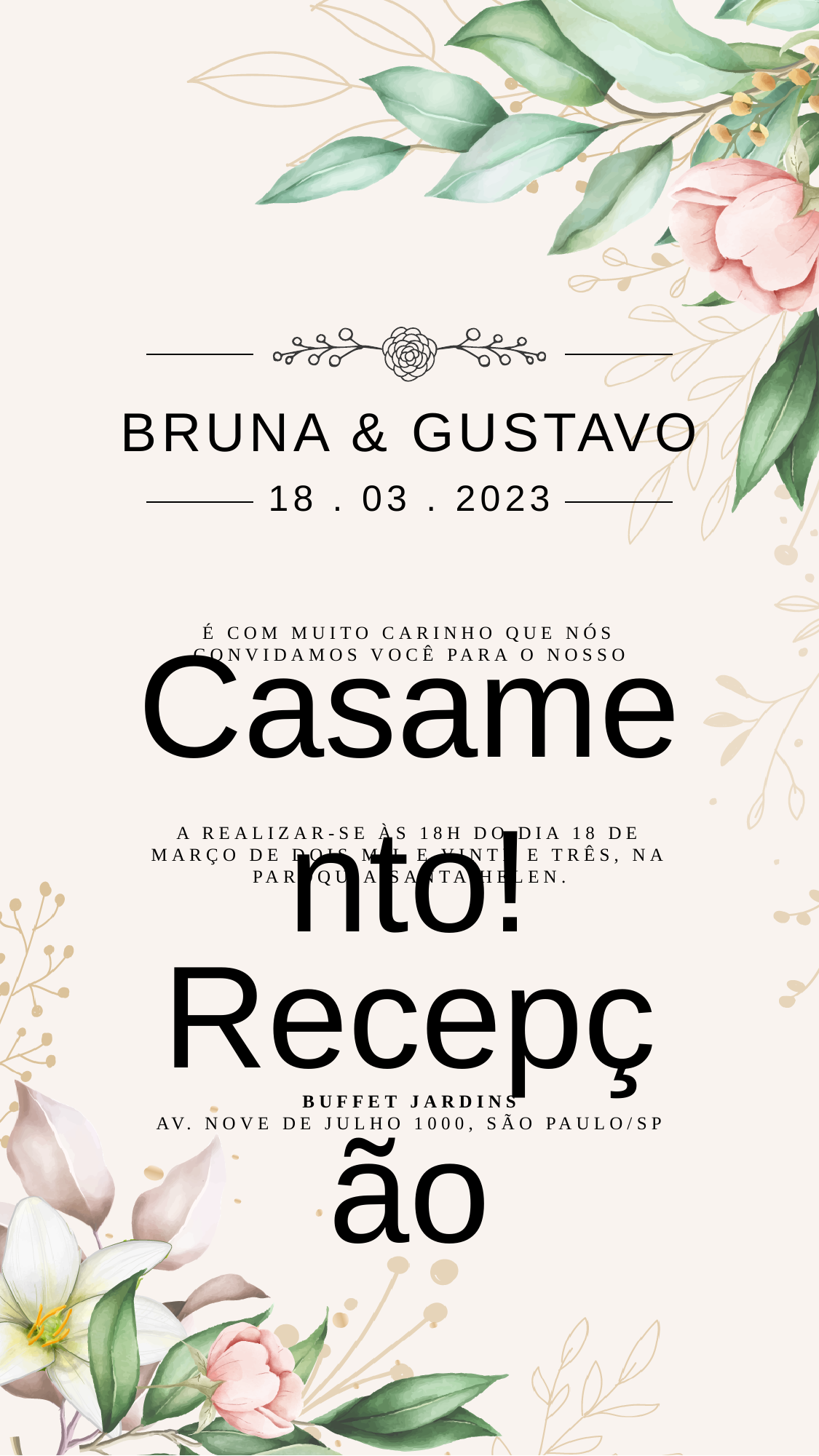

BRUNA & GUSTAVO
18 . 03 . 2023
Casamento!
É COM MUITO CARINHO QUE NÓS CONVIDAMOS VOCÊ PARA O NOSSO
A REALIZAR-SE ÀS 18H DO DIA 18 DE MARÇO DE DOIS MIL E VINTE E TRÊS, NA PARÓQUIA SANTA HELEN.
Recepção
BUFFET JARDINS
AV. NOVE DE JULHO 1000, SÃO PAULO/SP